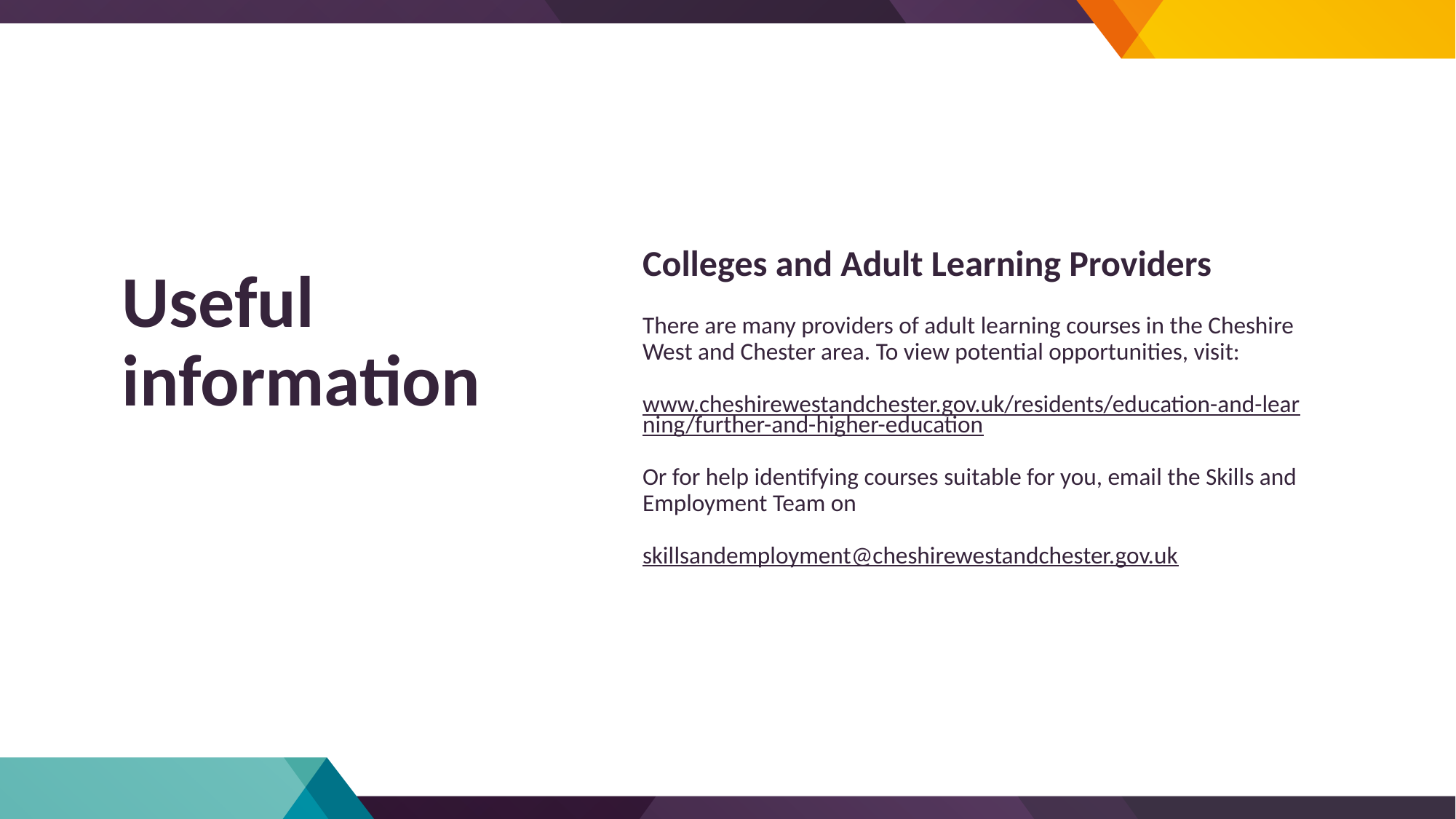

# Colleges and Adult Learning Providers
There are many providers of adult learning courses in the Cheshire West and Chester area. To view potential opportunities, visit:
www.cheshirewestandchester.gov.uk/residents/education-and-learning/further-and-higher-education

Or for help identifying courses suitable for you, email the Skills and Employment Team on
skillsandemployment@cheshirewestandchester.gov.uk

Useful information